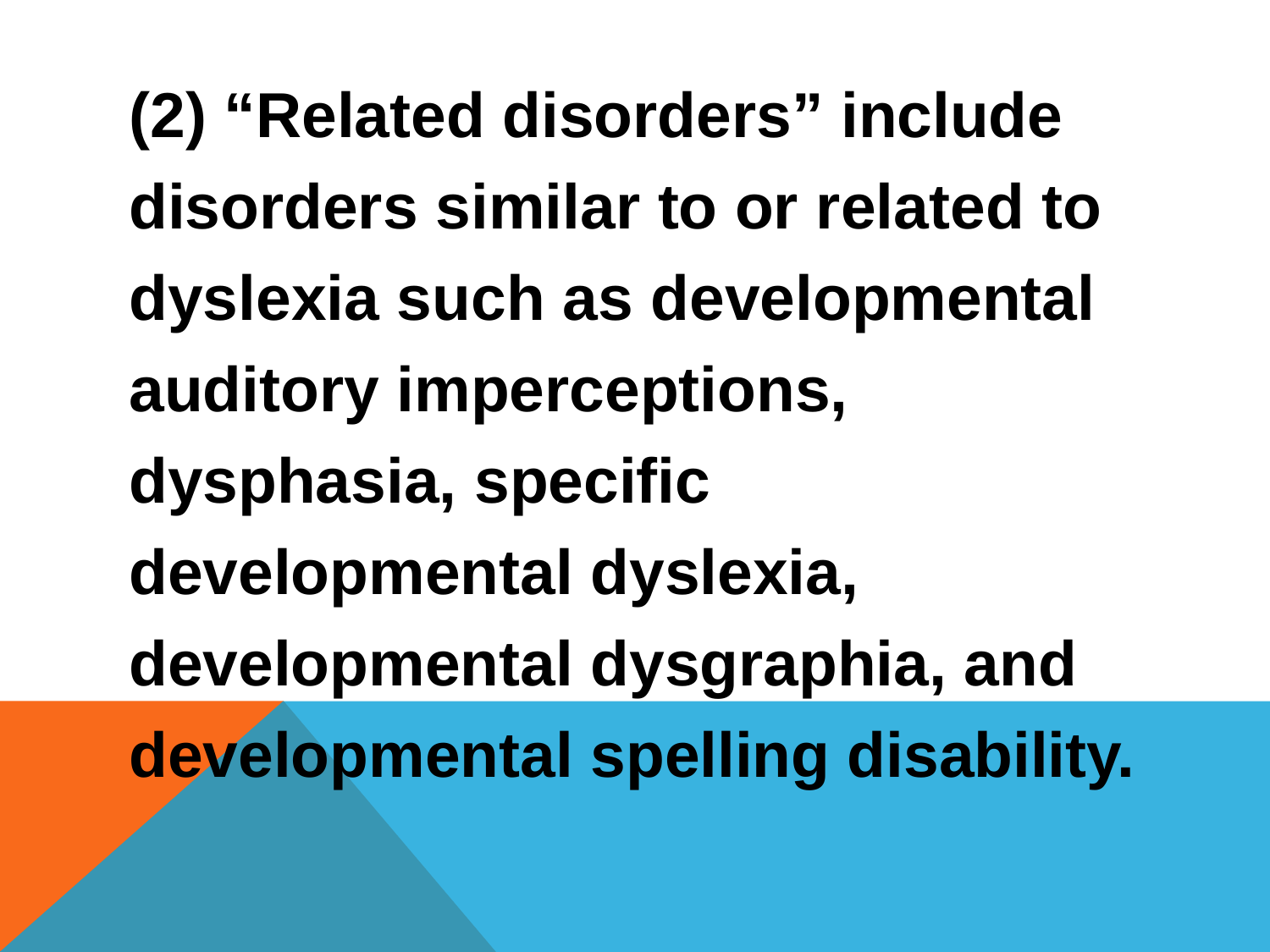

(2) “Related disorders” include disorders similar to or related to dyslexia such as developmental auditory imperceptions, dysphasia, specific developmental dyslexia, developmental dysgraphia, and developmental spelling disability.